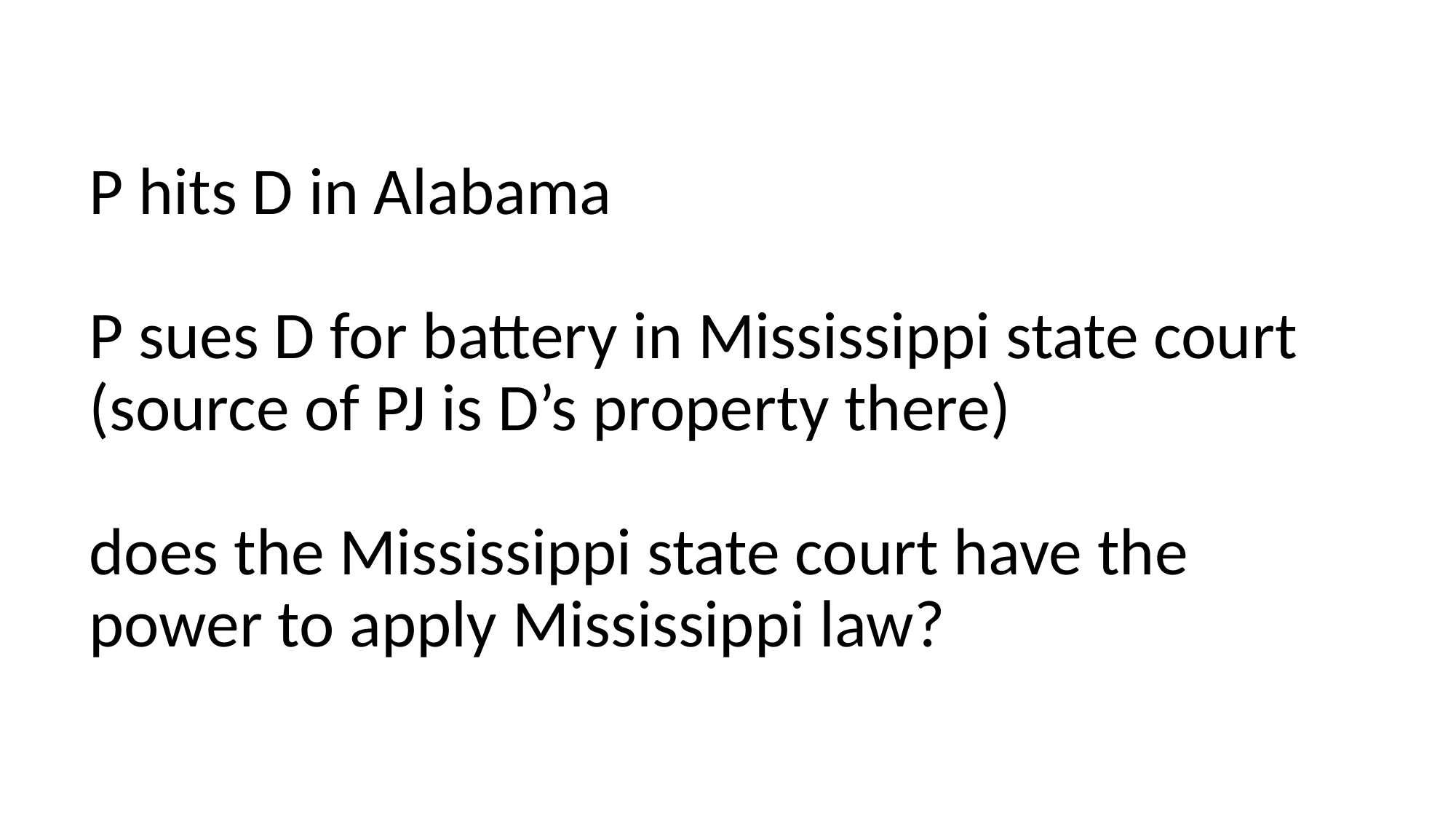

# P hits D in Alabama P sues D for battery in Mississippi state court (source of PJ is D’s property there) does the Mississippi state court have the power to apply Mississippi law?